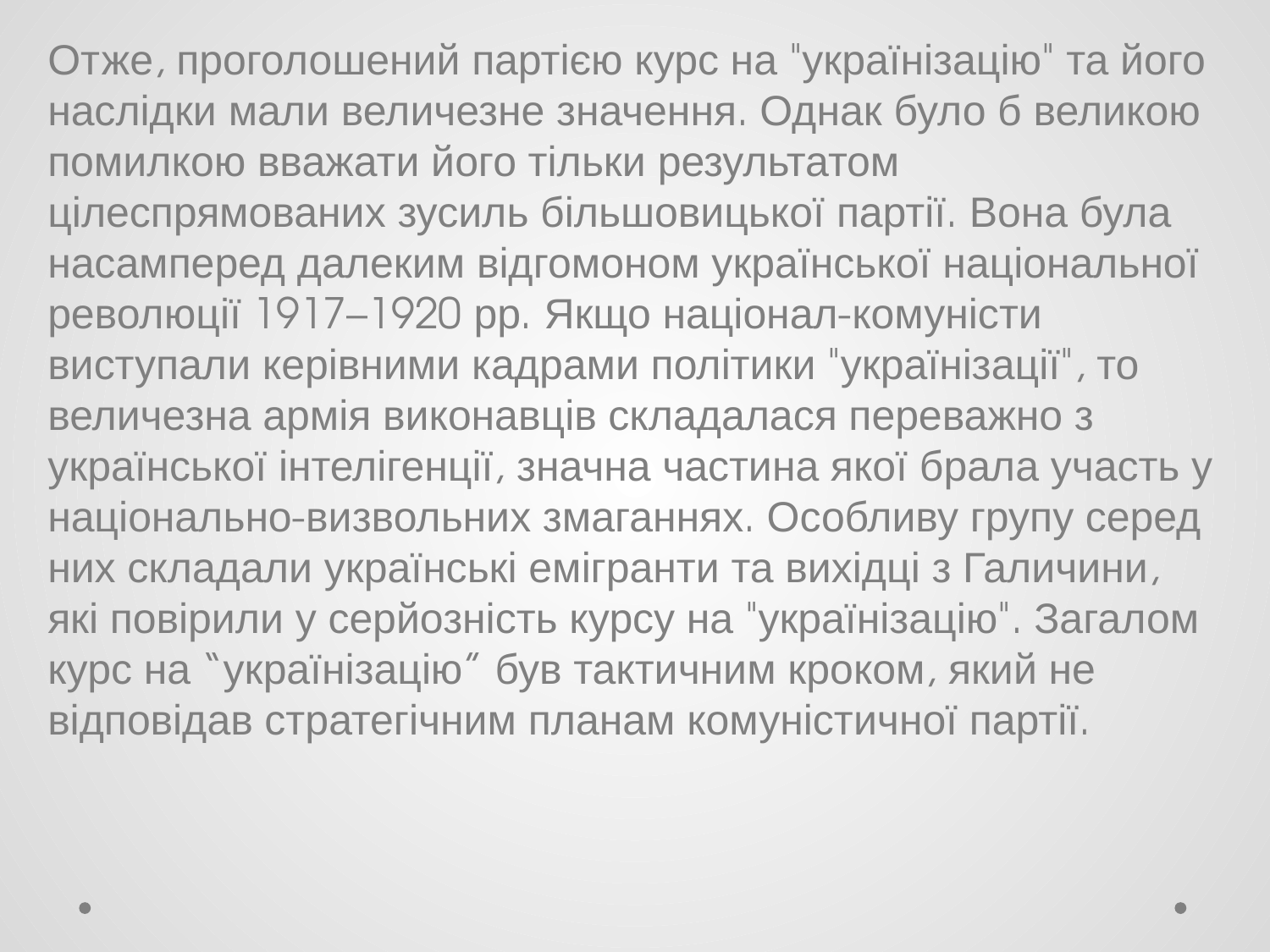

Отже, проголошений партією курс на "українізацію" та його наслідки мали величезне значення. Однак було б великою помилкою вважати його тільки результатом цілеспрямованих зусиль більшовицької партії. Вона була насамперед далеким відгомоном української національної революції 1917–1920 рр. Якщо націонал-комуністи виступали керівними кадрами політики "українізації", то величезна армія виконавців складалася переважно з української інтелігенції, значна частина якої брала участь у національно-визвольних змаганнях. Особливу групу серед них складали українські емігранти та вихідці з Галичини, які повірили у серйозність курсу на "українізацію". Загалом курс на “українізацію” був тактичним кроком, який не відповідав стратегічним планам комуністичної партії.